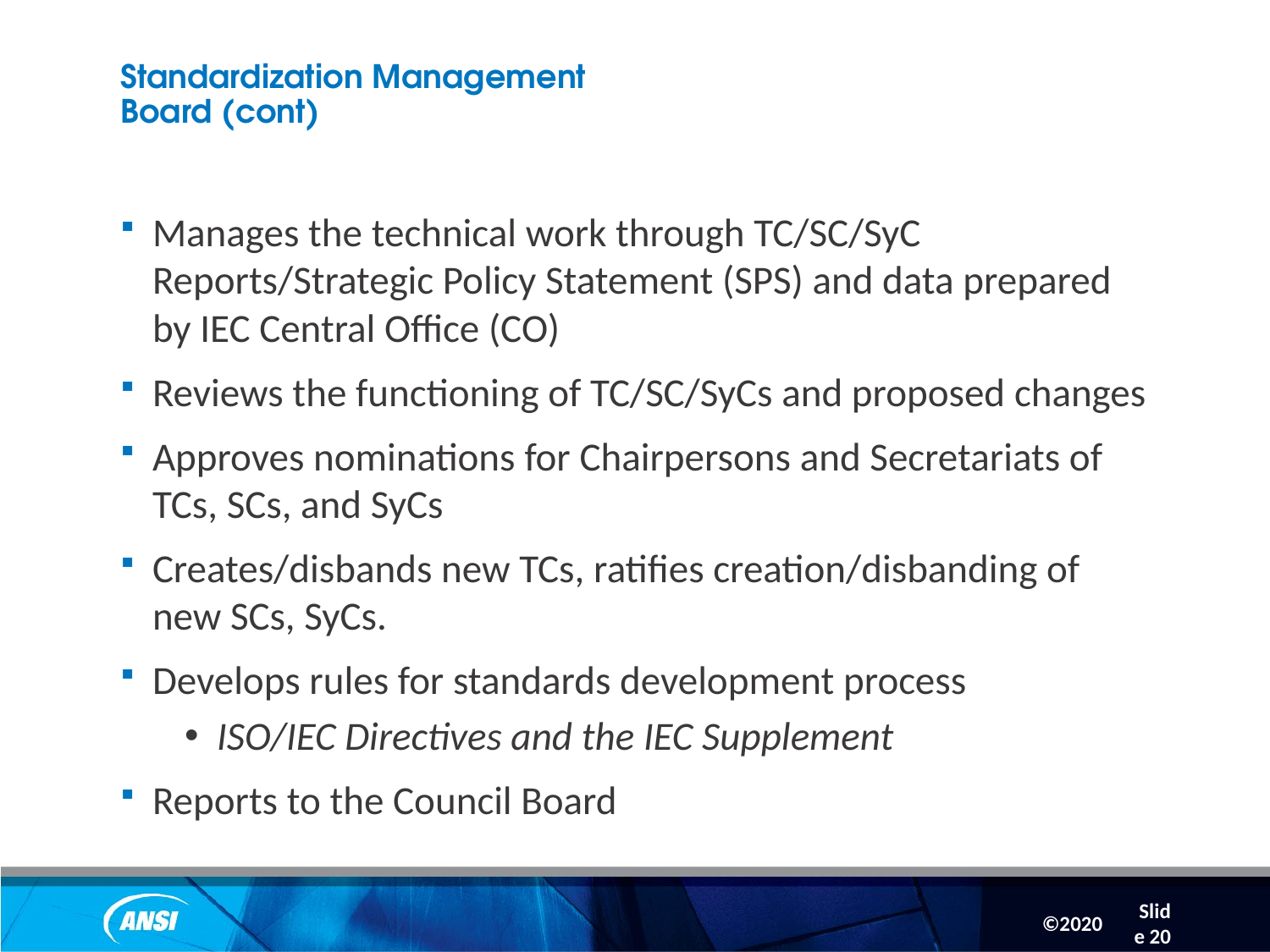

Slide 20
# Standardization Management Board (cont)
Manages the technical work through TC/SC/SyC Reports/Strategic Policy Statement (SPS) and data prepared by IEC Central Office (CO)
Reviews the functioning of TC/SC/SyCs and proposed changes
Approves nominations for Chairpersons and Secretariats of TCs, SCs, and SyCs
Creates/disbands new TCs, ratifies creation/disbanding of new SCs, SyCs.
Develops rules for standards development process
ISO/IEC Directives and the IEC Supplement
Reports to the Council Board